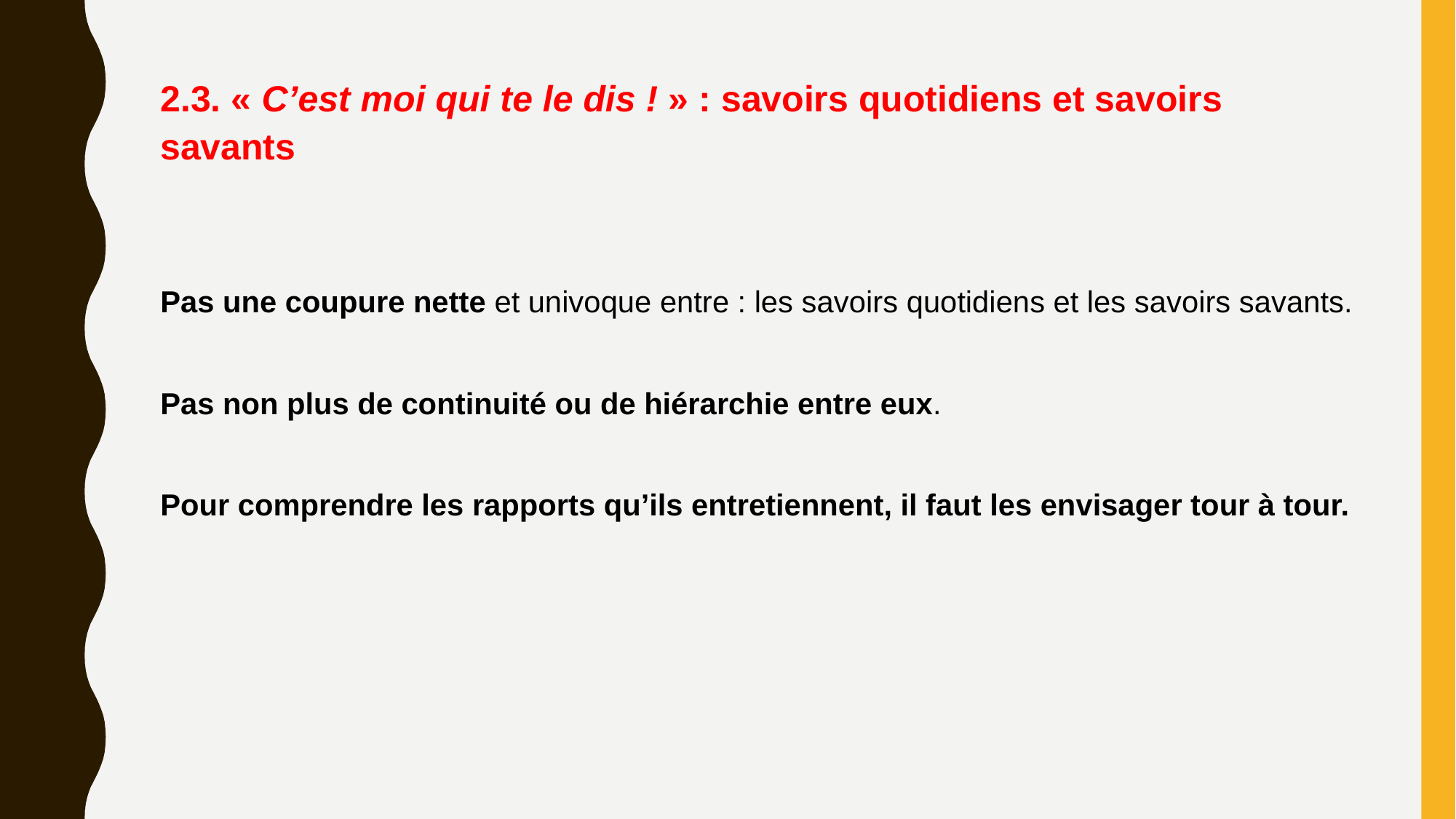

2.3. « C’est moi qui te le dis ! » : savoirs quotidiens et savoirs savants

Pas une coupure nette et univoque entre : les savoirs quotidiens et les savoirs savants.

Pas non plus de continuité ou de hiérarchie entre eux.

Pour comprendre les rapports qu’ils entretiennent, il faut les envisager tour à tour.